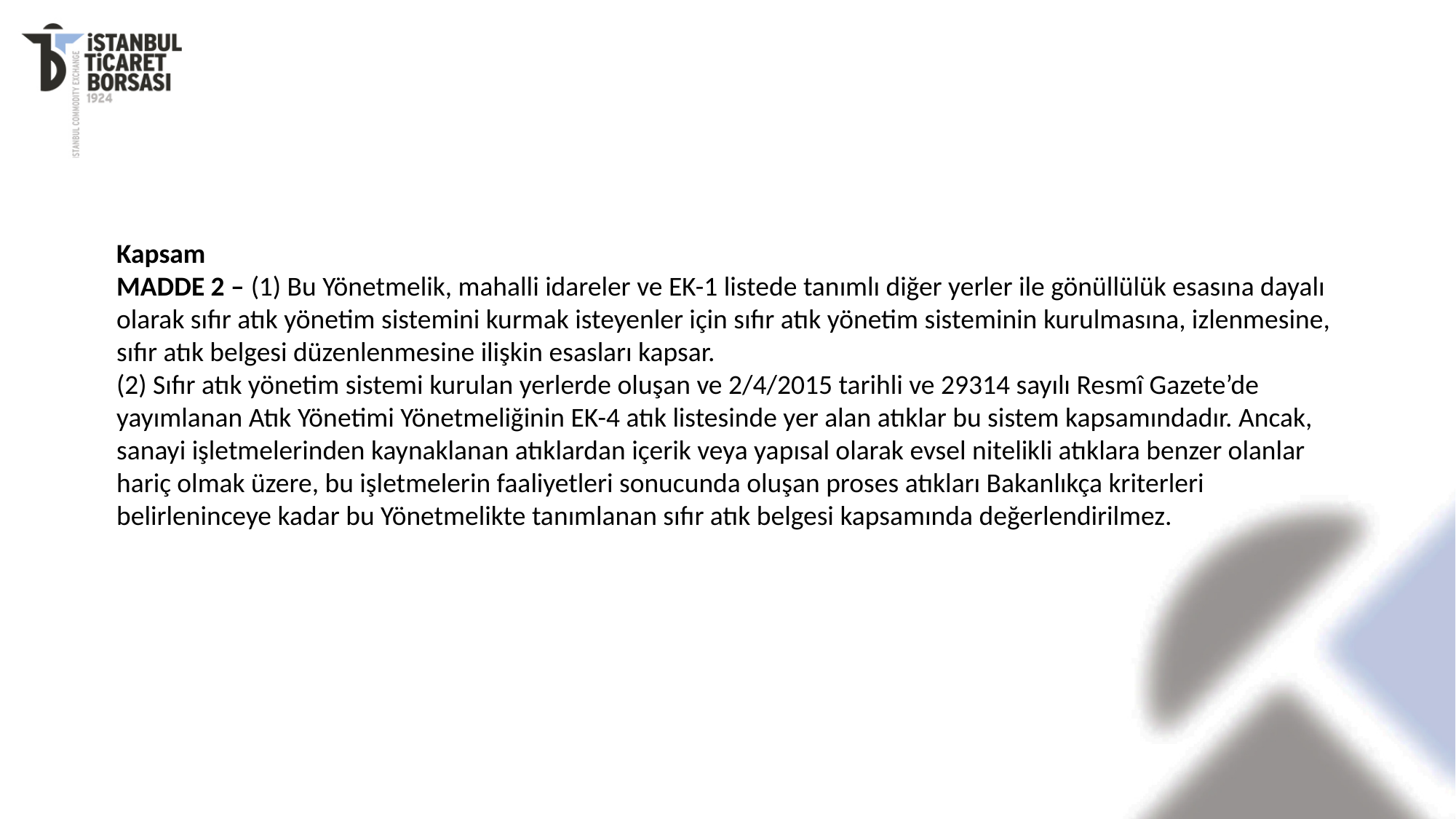

Kapsam
MADDE 2 – (1) Bu Yönetmelik, mahalli idareler ve EK-1 listede tanımlı diğer yerler ile gönüllülük esasına dayalı olarak sıfır atık yönetim sistemini kurmak isteyenler için sıfır atık yönetim sisteminin kurulmasına, izlenmesine, sıfır atık belgesi düzenlenmesine ilişkin esasları kapsar.
(2) Sıfır atık yönetim sistemi kurulan yerlerde oluşan ve 2/4/2015 tarihli ve 29314 sayılı Resmî Gazete’de yayımlanan Atık Yönetimi Yönetmeliğinin EK-4 atık listesinde yer alan atıklar bu sistem kapsamındadır. Ancak, sanayi işletmelerinden kaynaklanan atıklardan içerik veya yapısal olarak evsel nitelikli atıklara benzer olanlar hariç olmak üzere, bu işletmelerin faaliyetleri sonucunda oluşan proses atıkları Bakanlıkça kriterleri belirleninceye kadar bu Yönetmelikte tanımlanan sıfır atık belgesi kapsamında değerlendirilmez.